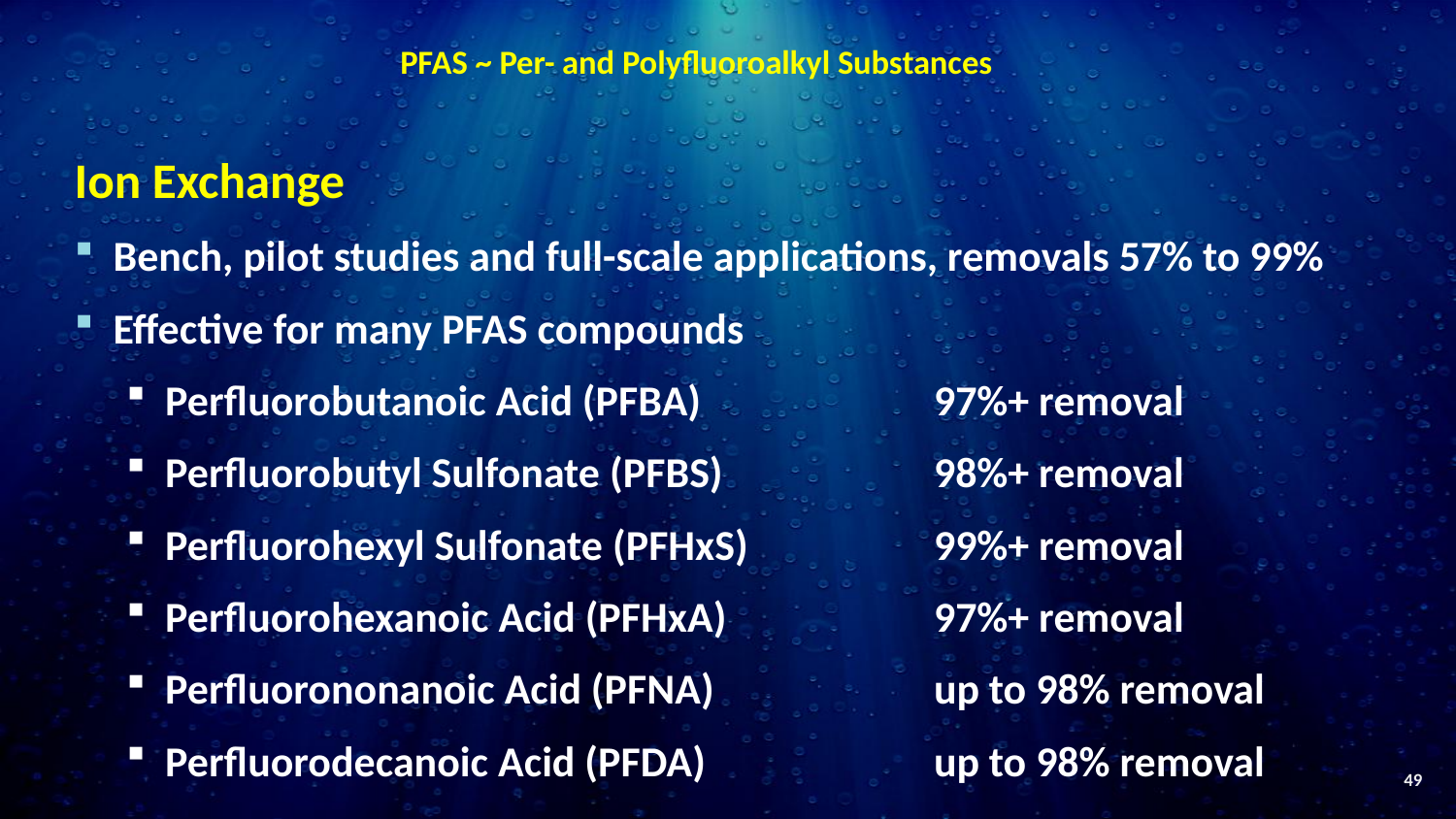

# PFAS ~ Per- and Polyfluoroalkyl Substances
Ion Exchange
Bench, pilot studies and full-scale applications, removals 57% to 99%
Effective for many PFAS compounds
Perfluorobutanoic Acid (PFBA) 	97%+ removal
Perfluorobutyl Sulfonate (PFBS)	98%+ removal
Perfluorohexyl Sulfonate (PFHxS)	99%+ removal
Perfluorohexanoic Acid (PFHxA) 	97%+ removal
Perfluorononanoic Acid (PFNA) 	up to 98% removal
Perfluorodecanoic Acid (PFDA) 	up to 98% removal
49